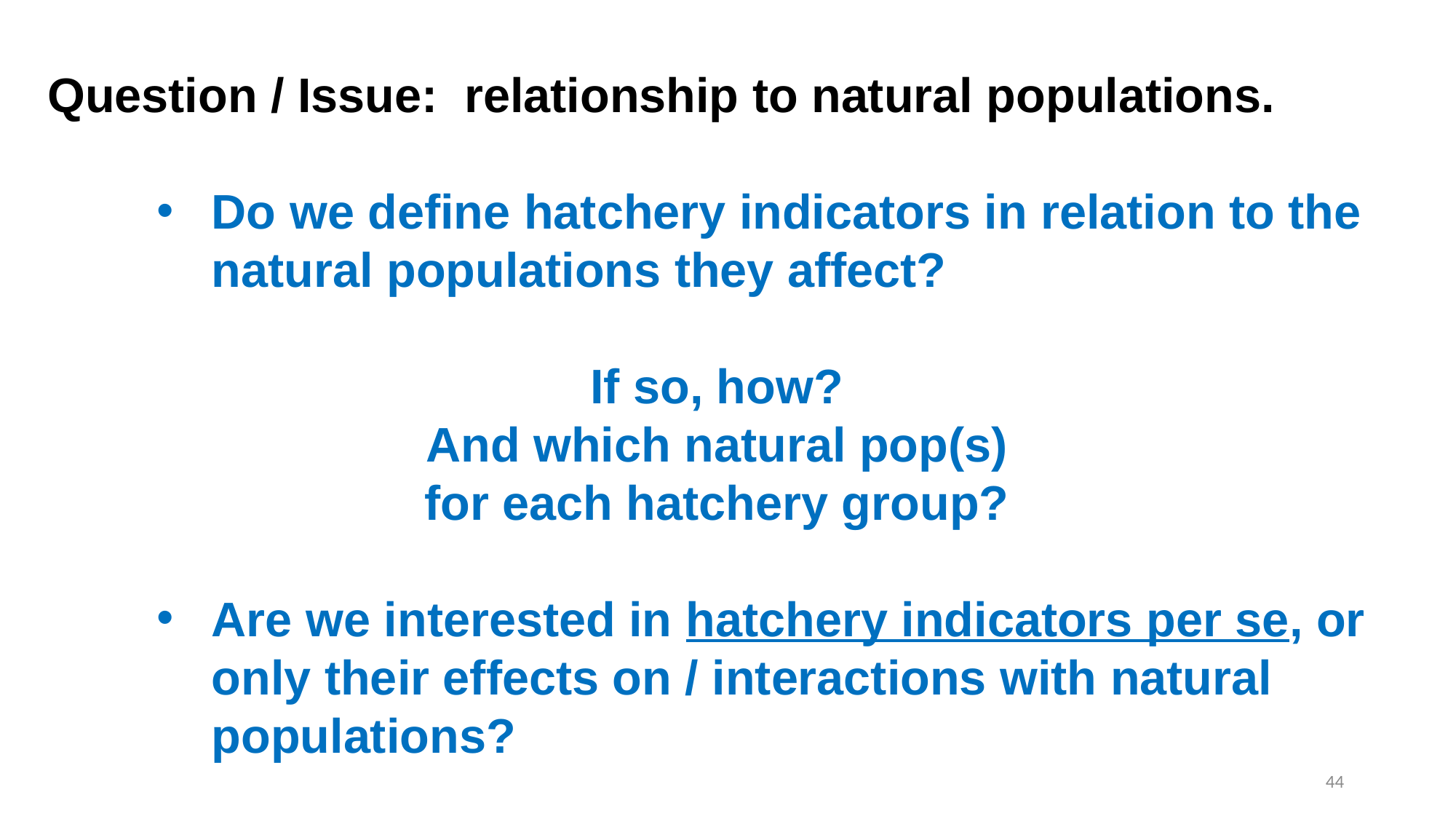

Question / Issue:  relationship to natural populations.

Do we define hatchery indicators in relation to the natural populations they affect?

If so, how?
And which natural pop(s)
for each hatchery group?

Are we interested in hatchery indicators per se, or only their effects on / interactions with natural populations?
44